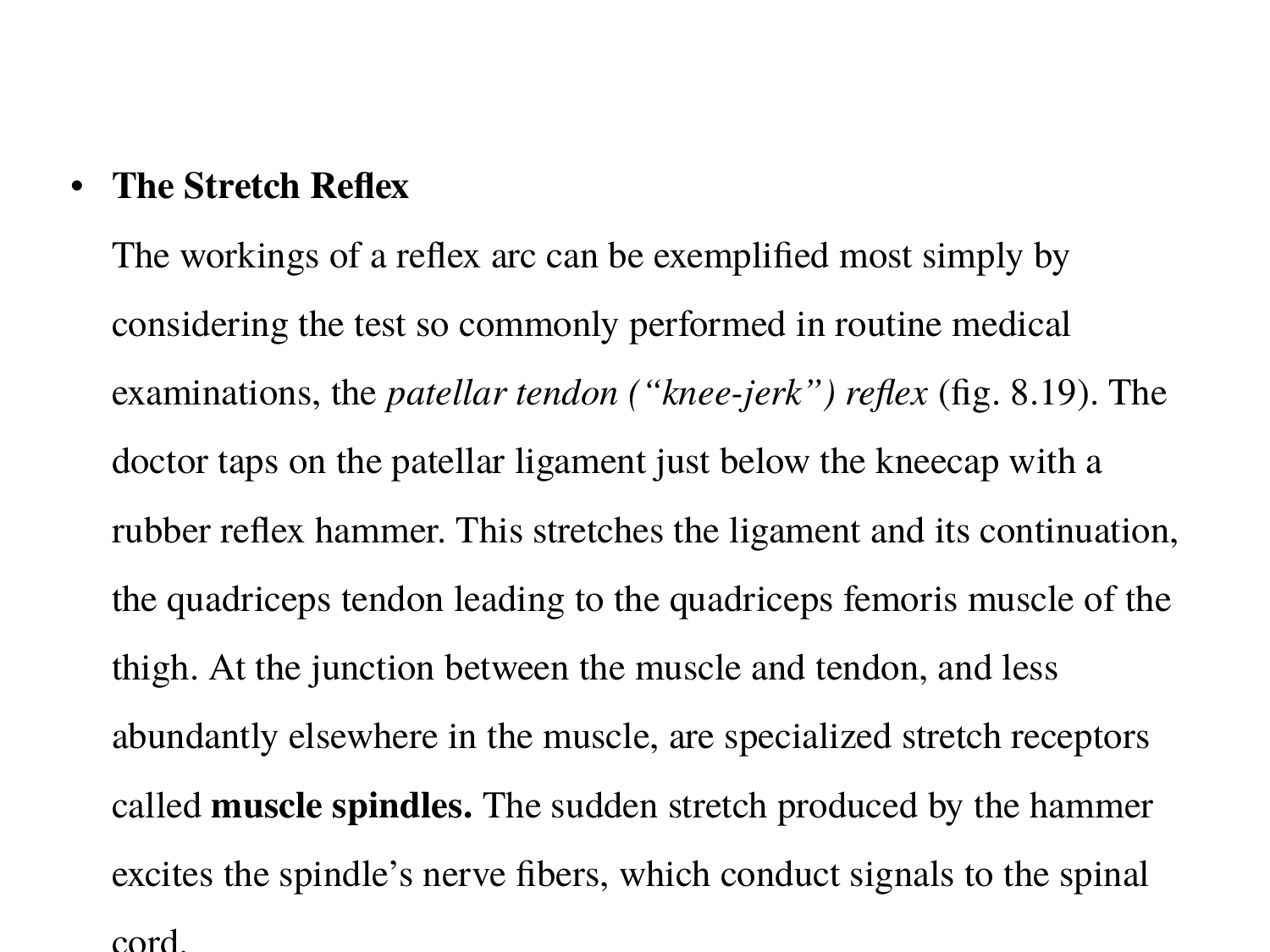

The Stretch Reflex
The workings of a reflex arc can be exemplified most simply by considering the test so commonly performed in routine medical examinations, the patellar tendon (“knee-jerk”) reflex (fig. 8.19). The doctor taps on the patellar ligament just below the kneecap with a rubber reflex hammer. This stretches the ligament and its continuation, the quadriceps tendon leading to the quadriceps femoris muscle of the thigh. At the junction between the muscle and tendon, and less abundantly elsewhere in the muscle, are specialized stretch receptors called muscle spindles. The sudden stretch produced by the hammer excites the spindle’s nerve fibers, which conduct signals to the spinal cord.